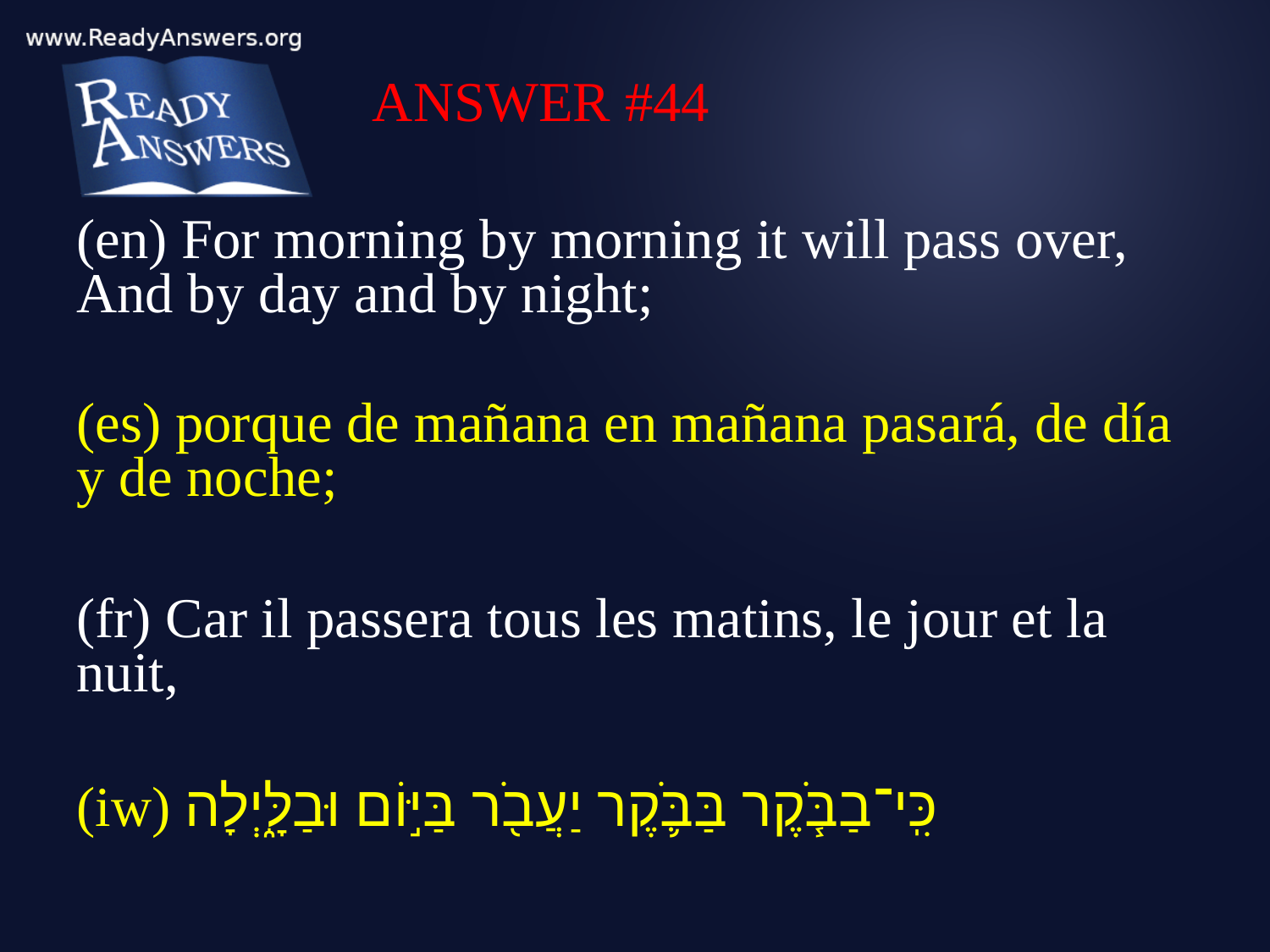

ANSWER #44
(en) For morning by morning it will pass over, And by day and by night;
(es) porque de mañana en mañana pasará, de día y de noche;
(fr) Car il passera tous les matins, le jour et la nuit,
(iw) כִּֽי־בַבֹּ֧קֶר בַּבֹּ֛קֶר יַעֲבֹ֖ר בַּיּ֣וֹם וּבַלָּ֑יְלָה